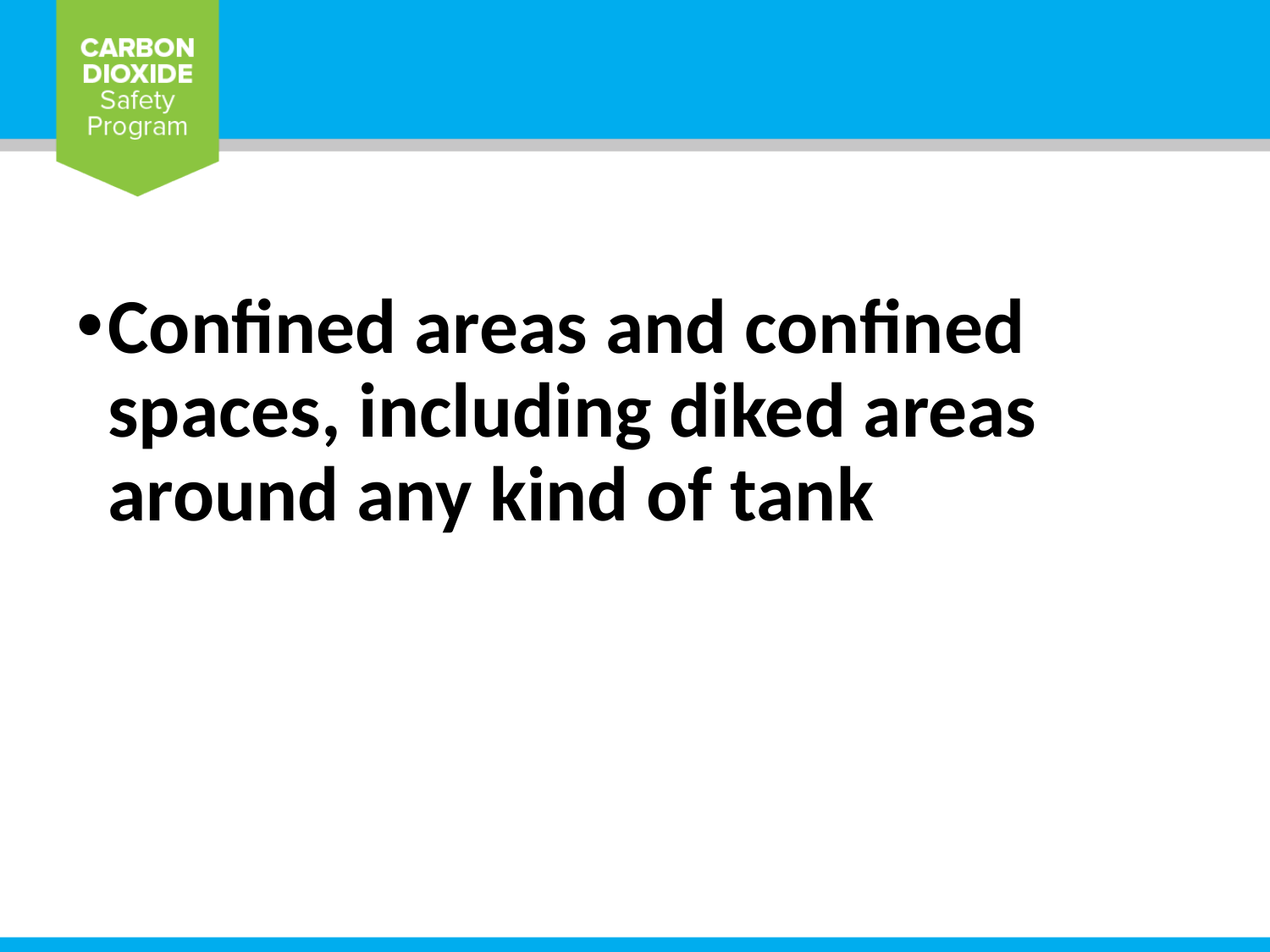

Confined areas and confined spaces, including diked areas around any kind of tank